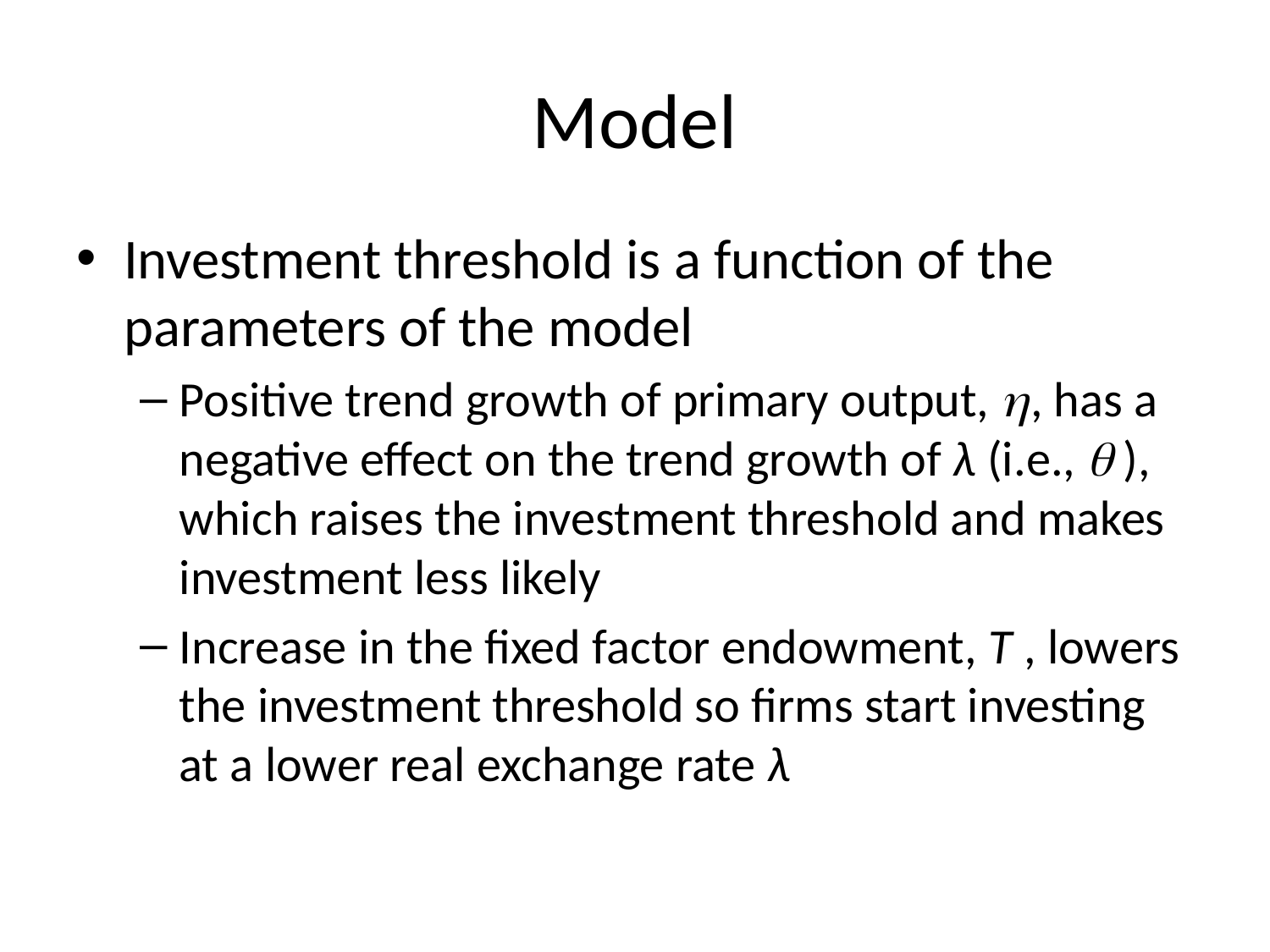

# Model
Investment threshold is a function of the parameters of the model
Positive trend growth of primary output, η, has a negative effect on the trend growth of λ (i.e., θ ), which raises the investment threshold and makes investment less likely
Increase in the fixed factor endowment, T , lowers the investment threshold so firms start investing at a lower real exchange rate λ